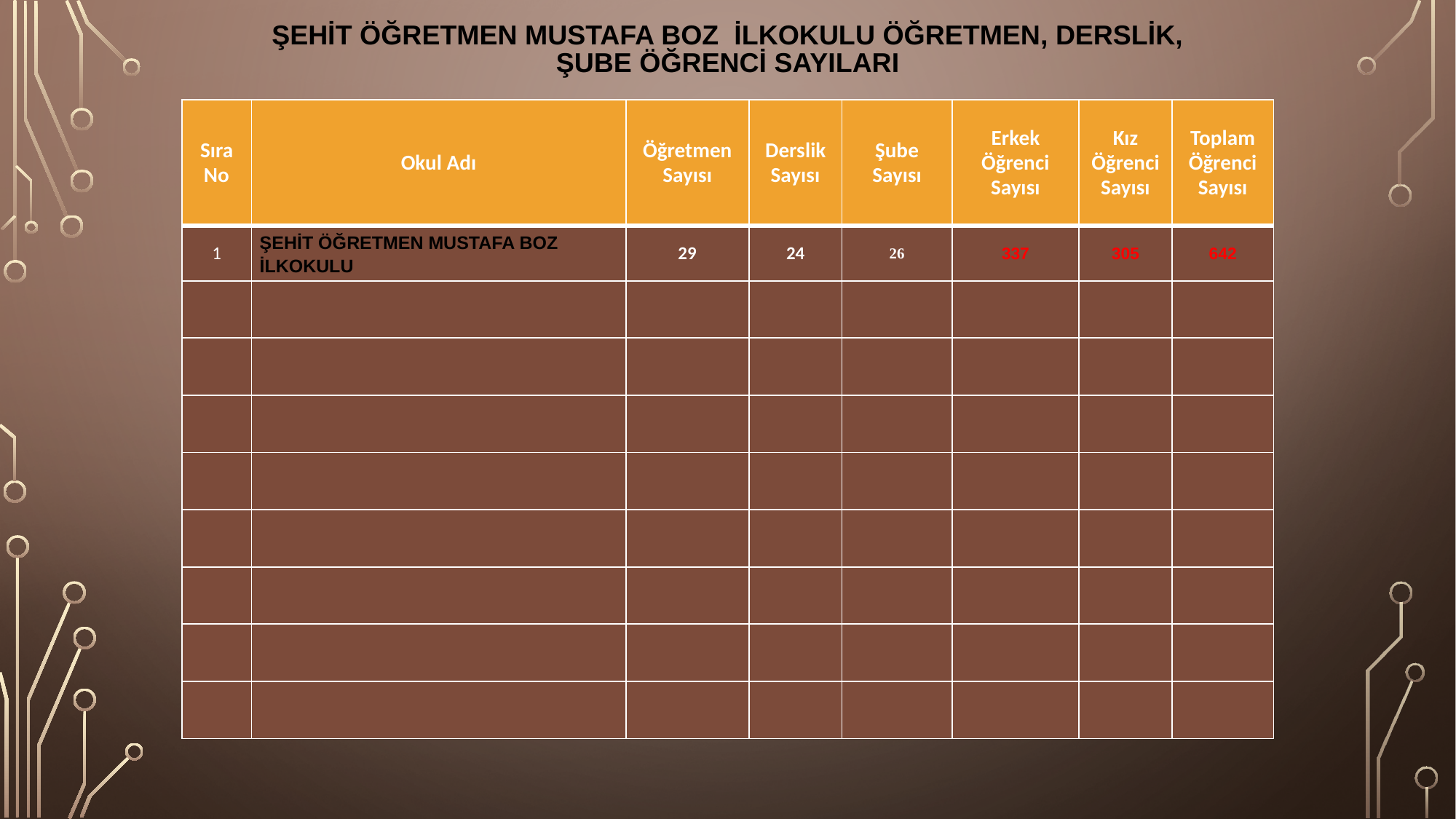

# ŞEHİT ÖĞRETMEN MUSTAFA BOZ  İLKOKULU ÖĞRETMEN, DERSLİK, ŞUBE ÖĞRENCİ SAYILARI
| Sıra No | Okul Adı | Öğretmen Sayısı | Derslik Sayısı | Şube Sayısı | Erkek Öğrenci Sayısı | Kız Öğrenci Sayısı | Toplam Öğrenci Sayısı |
| --- | --- | --- | --- | --- | --- | --- | --- |
| 1 | ŞEHİT ÖĞRETMEN MUSTAFA BOZ İLKOKULU | 29 | 24 | 26 | 337 | 305 | 642 |
|  |  |  |  |  |  |  |  |
|  |  |  |  |  |  |  |  |
|  |  |  |  |  |  |  |  |
|  |  |  |  |  |  |  |  |
|  |  |  |  |  |  |  |  |
|  |  |  |  |  |  |  |  |
|  |  |  |  |  |  |  |  |
|  |  |  |  |  |  |  |  |